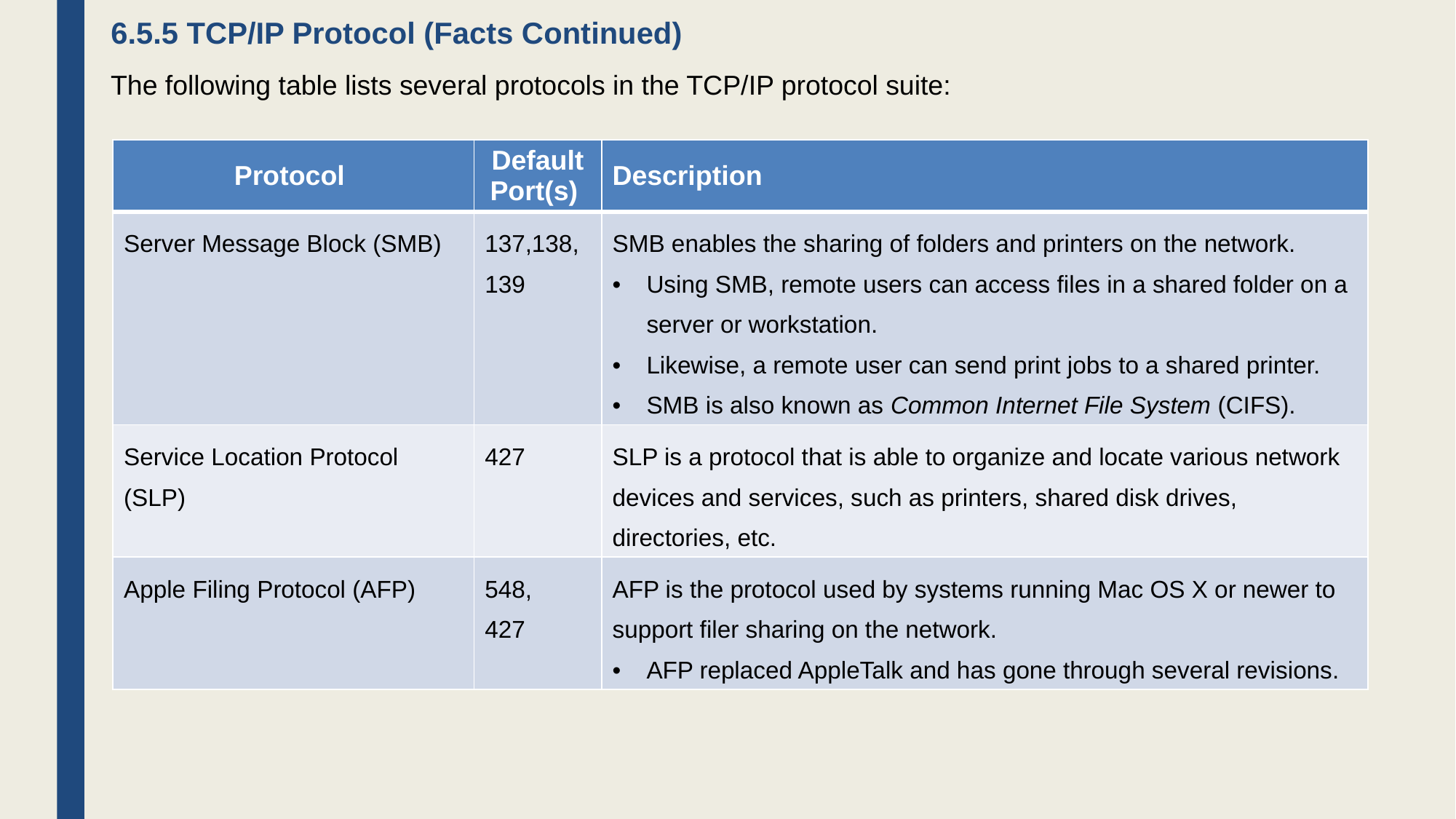

# 6.5.5 TCP/IP Protocol (Facts Continued)
The following table lists several protocols in the TCP/IP protocol suite:

| Protocol | Default Port(s) | Description |
| --- | --- | --- |
| Server Message Block (SMB) | 137,138, 139 | SMB enables the sharing of folders and printers on the network. Using SMB, remote users can access files in a shared folder on a server or workstation. Likewise, a remote user can send print jobs to a shared printer. SMB is also known as Common Internet File System (CIFS). |
| Service Location Protocol (SLP) | 427 | SLP is a protocol that is able to organize and locate various network devices and services, such as printers, shared disk drives, directories, etc. |
| Apple Filing Protocol (AFP) | 548, 427 | AFP is the protocol used by systems running Mac OS X or newer to support filer sharing on the network. AFP replaced AppleTalk and has gone through several revisions. |